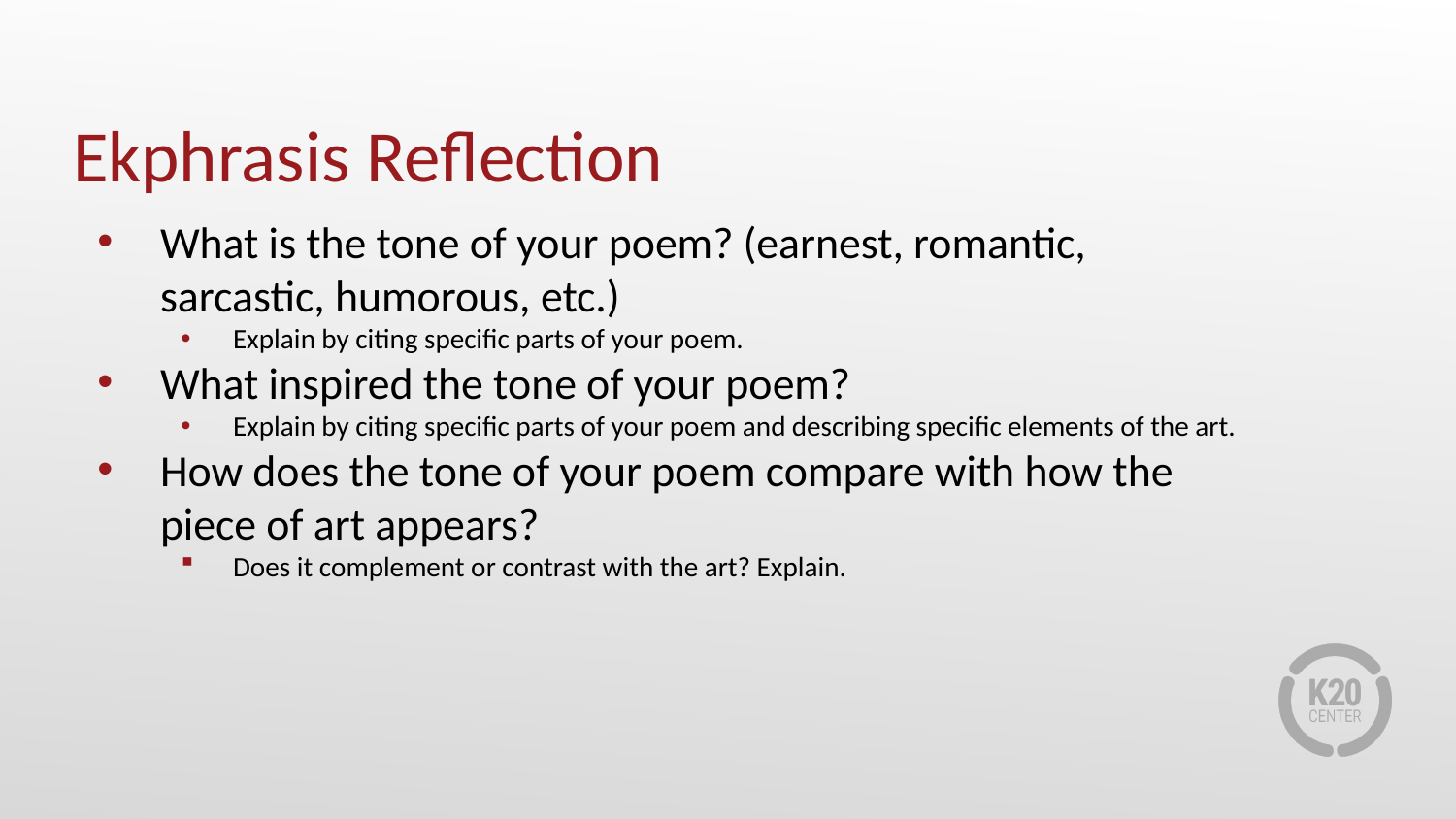

# Ekphrasis Reflection
What is the tone of your poem? (earnest, romantic, sarcastic, humorous, etc.)
Explain by citing specific parts of your poem.
What inspired the tone of your poem?
Explain by citing specific parts of your poem and describing specific elements of the art.
How does the tone of your poem compare with how the piece of art appears?
Does it complement or contrast with the art? Explain.